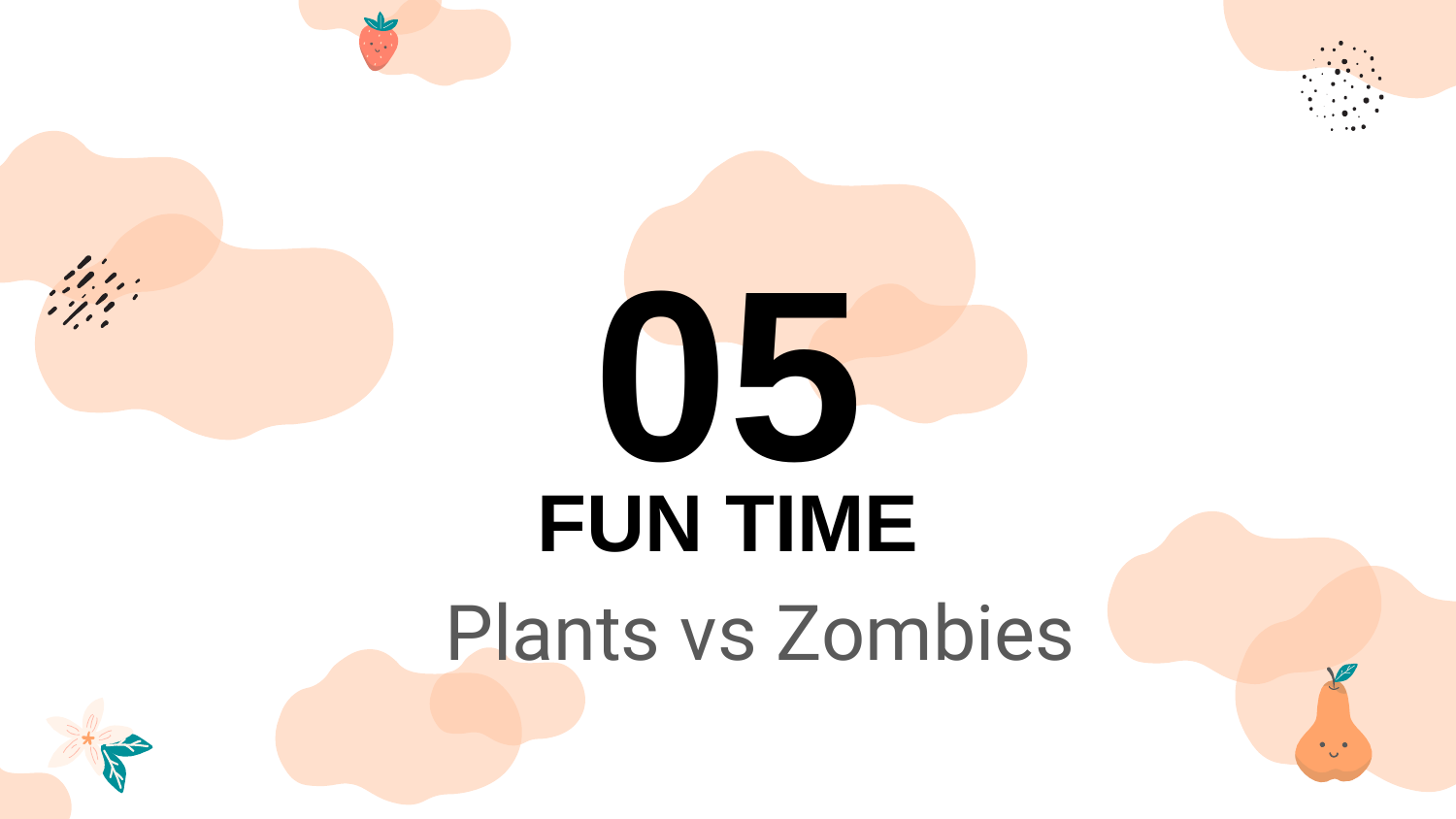

# 05
FUN TIME
Plants vs Zombies